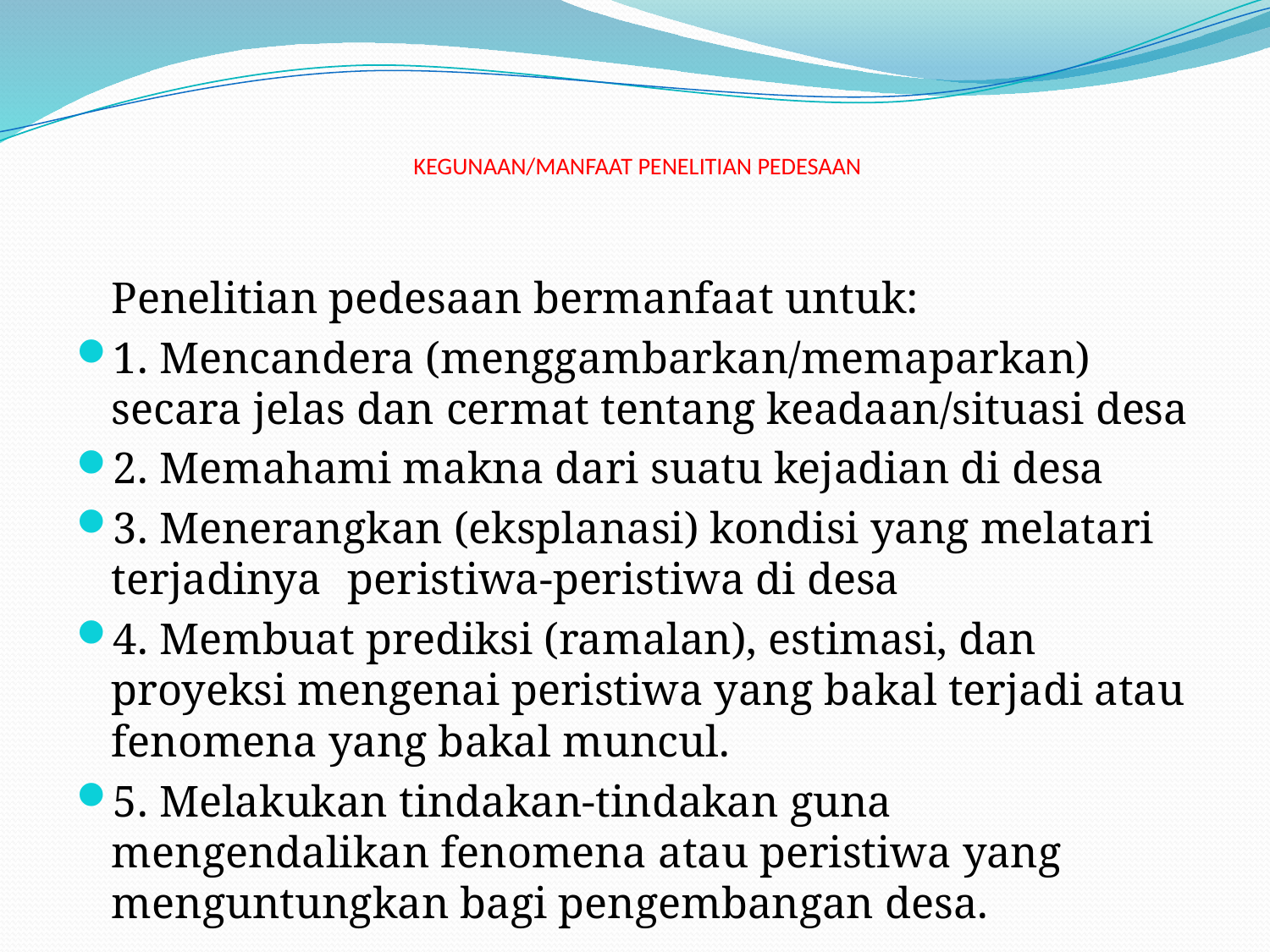

# KEGUNAAN/MANFAAT PENELITIAN PEDESAAN
	Penelitian pedesaan bermanfaat untuk:
1. Mencandera (menggambarkan/memaparkan) secara jelas dan cermat tentang keadaan/situasi desa
2. Memahami makna dari suatu kejadian di desa
3. Menerangkan (eksplanasi) kondisi yang melatari terjadinya 	peristiwa-peristiwa di desa
4. Membuat prediksi (ramalan), estimasi, dan proyeksi mengenai peristiwa yang bakal terjadi atau fenomena yang bakal muncul.
5. Melakukan tindakan-tindakan guna mengendalikan fenomena atau peristiwa yang menguntungkan bagi pengembangan desa.